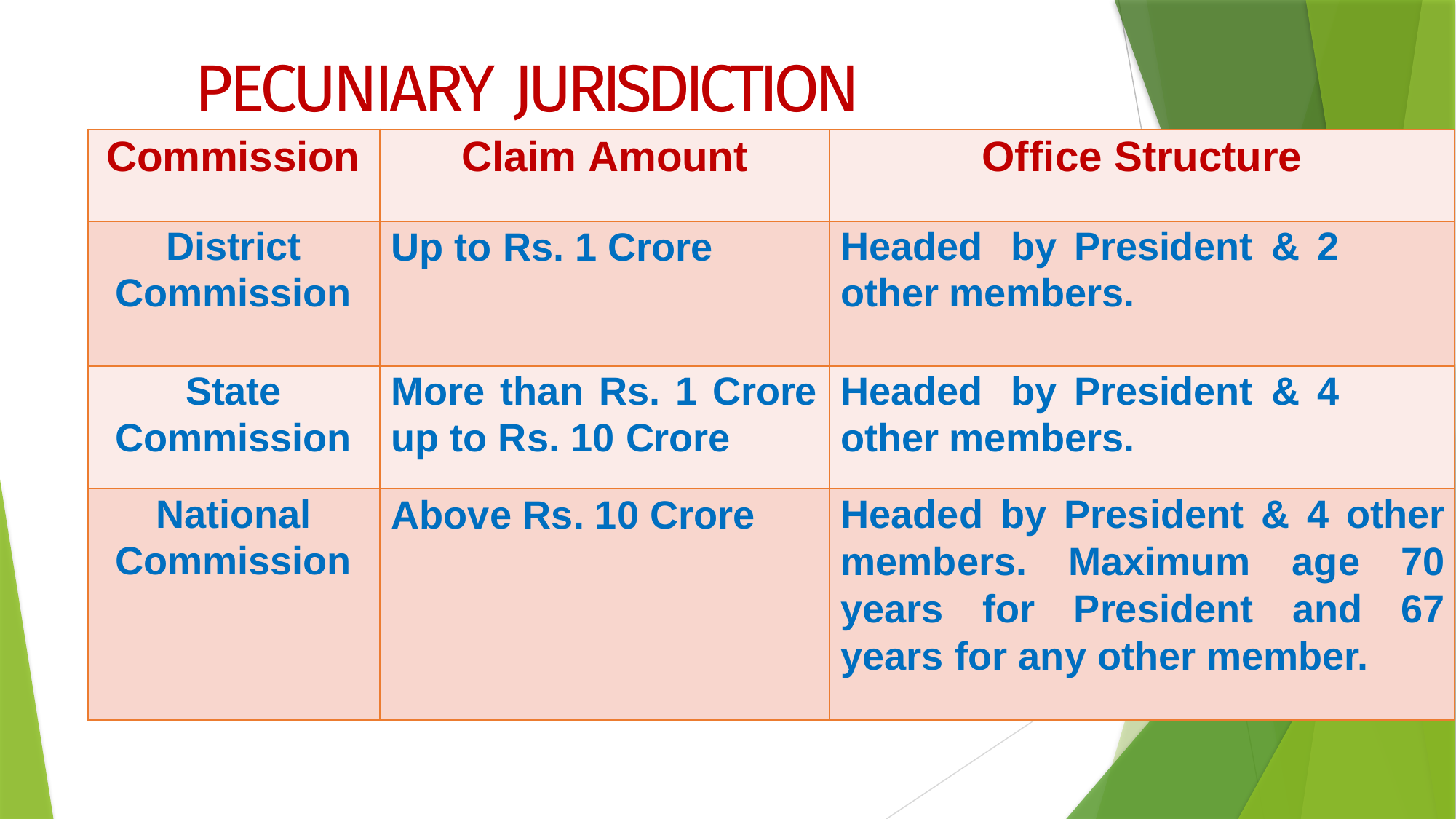

# PECUNIARY JURISDICTION
| Commission | Claim Amount | Office Structure |
| --- | --- | --- |
| District Commission | Up to Rs. 1 Crore | Headed by President & 2 other members. |
| State Commission | More than Rs. 1 Crore up to Rs. 10 Crore | Headed by President & 4 other members. |
| National Commission | Above Rs. 10 Crore | Headed by President & 4 other members. Maximum age 70 years for President and 67 years for any other member. |
.